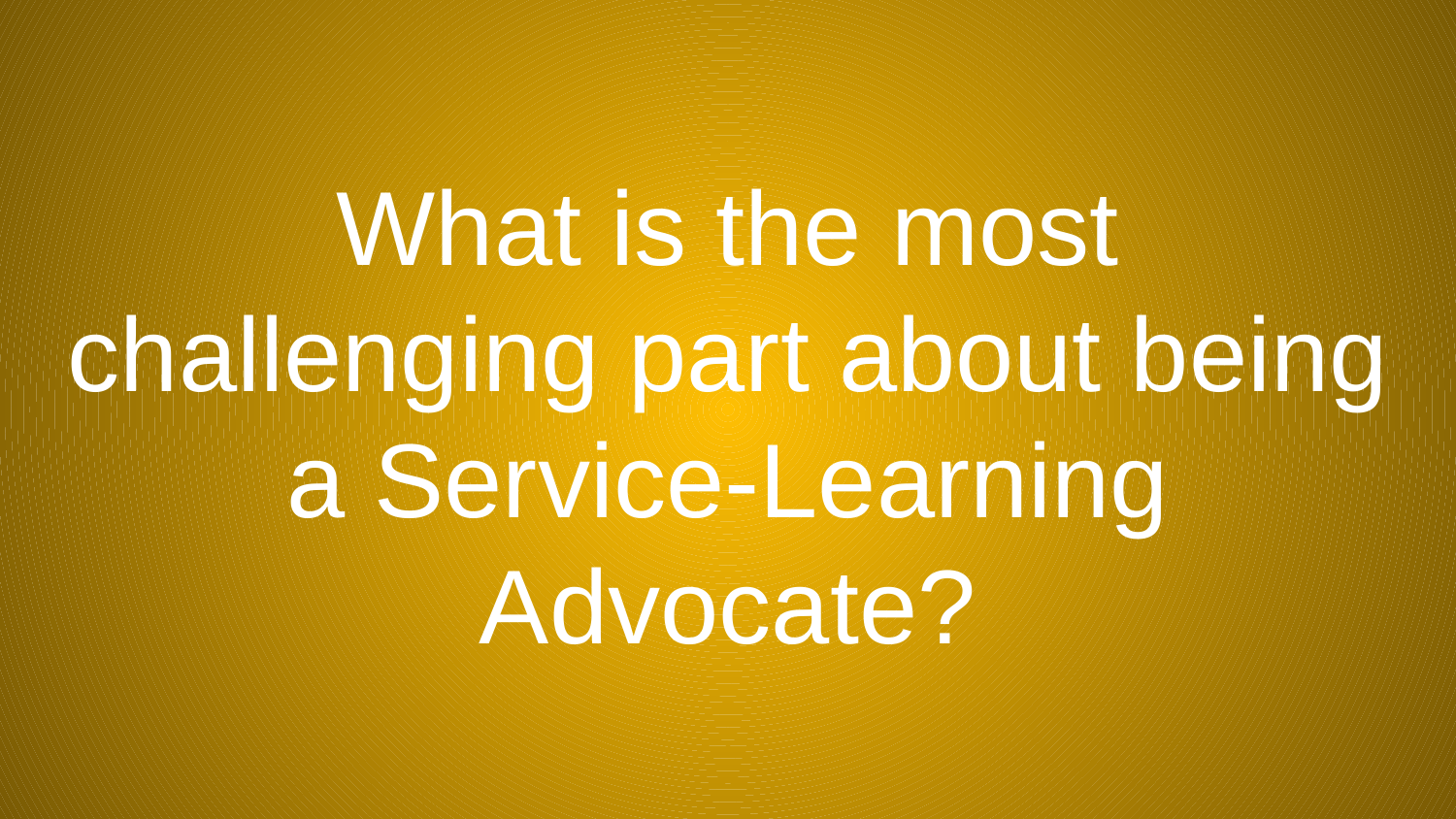

# What is the most challenging part about being a Service-Learning Advocate?